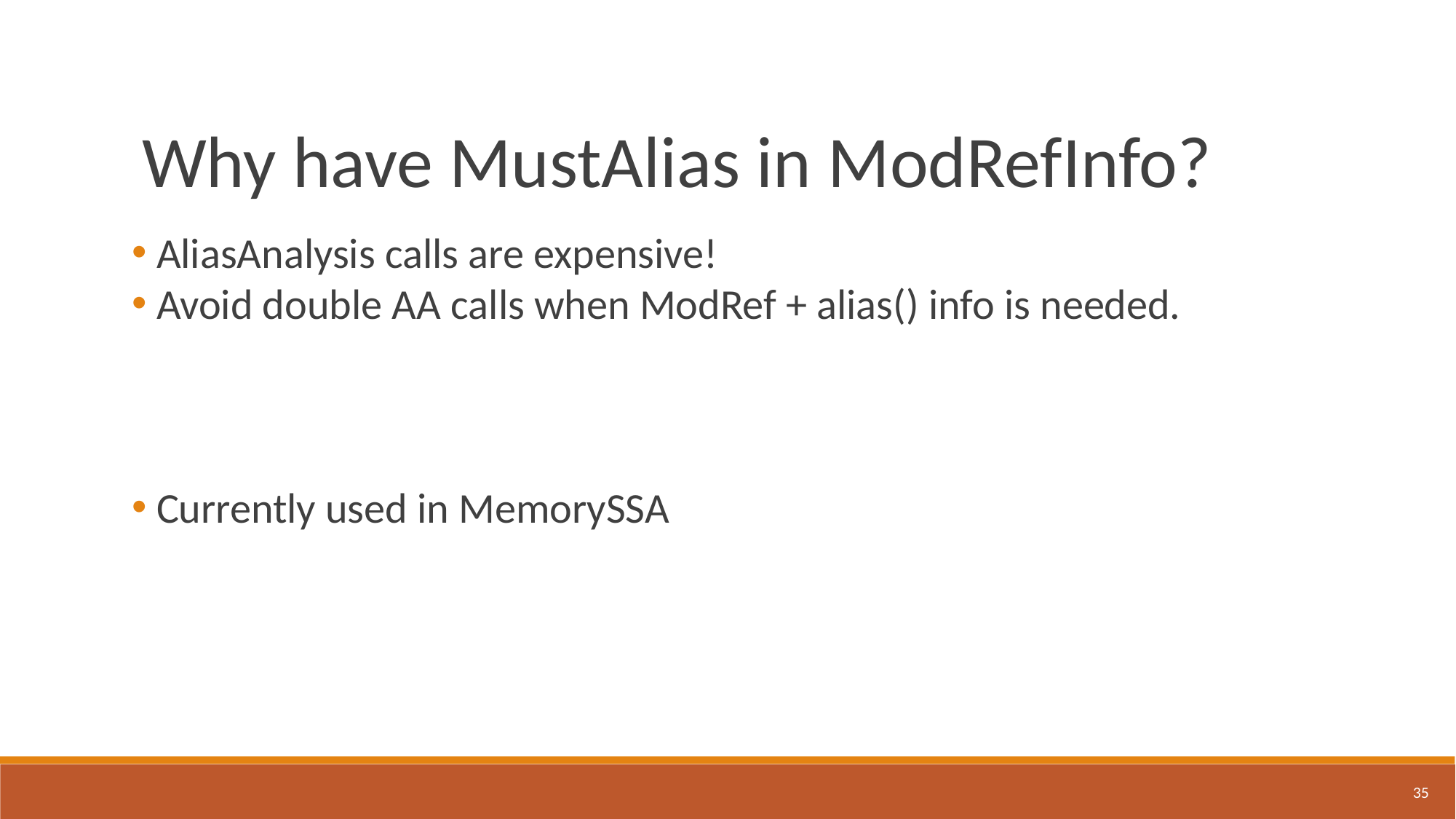

Why have MustAlias in ModRefInfo?
 AliasAnalysis calls are expensive!
 Avoid double AA calls when ModRef + alias() info is needed.

 Currently used in MemorySSA

35